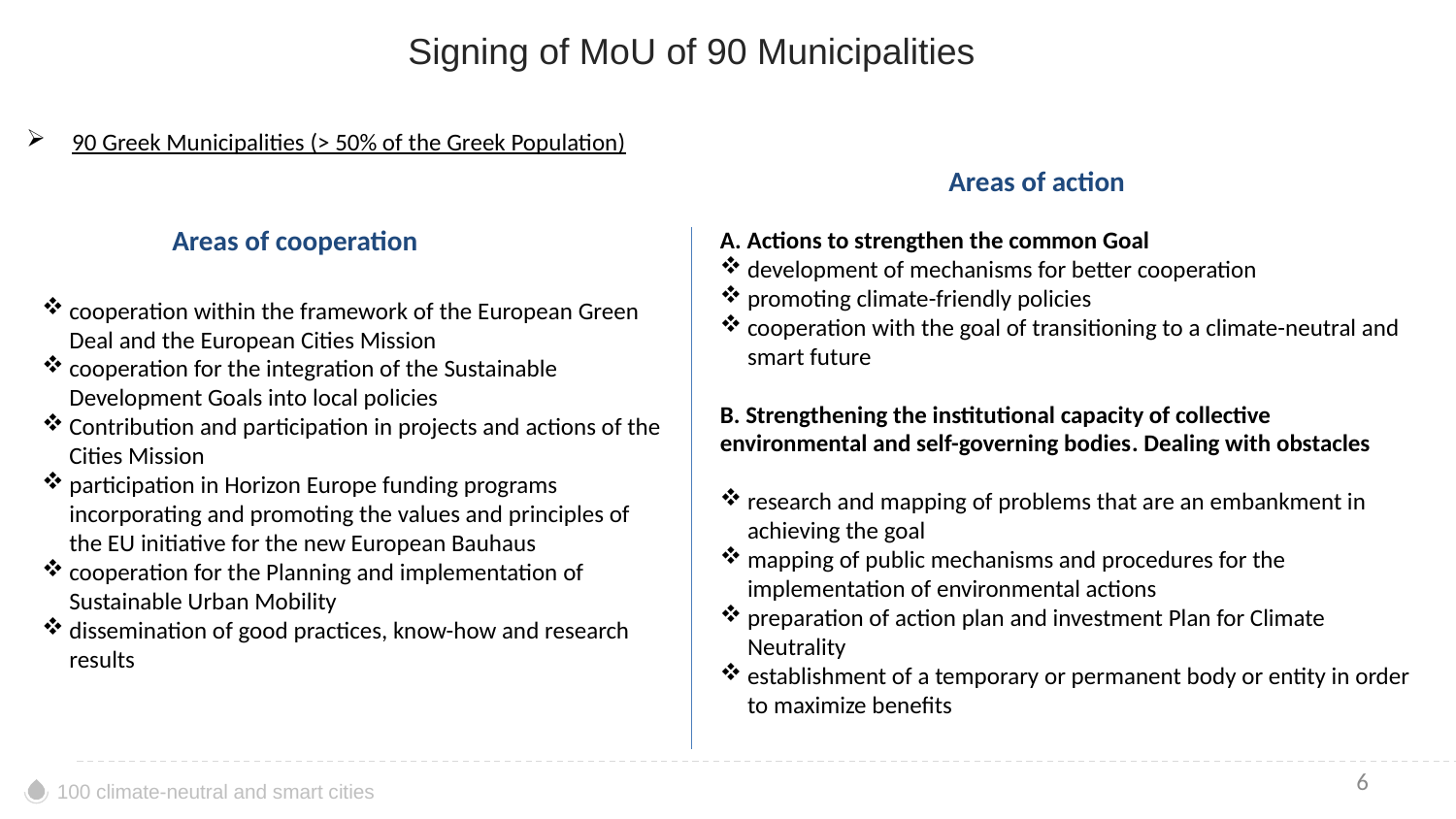

Signing of MoU of 90 Municipalities
90 Greek Municipalities (> 50% of the Greek Population)
Areas of action
Areas of cooperation
Α. Actions to strengthen the common Goal
development of mechanisms for better cooperation
promoting climate-friendly policies
cooperation with the goal of transitioning to a climate-neutral and smart future

Β. Strengthening the institutional capacity of collective environmental and self-governing bodies. Dealing with obstacles

research and mapping of problems that are an embankment in achieving the goal
mapping of public mechanisms and procedures for the implementation of environmental actions
preparation of action plan and investment Plan for Climate Neutrality
establishment of a temporary or permanent body or entity in order to maximize benefits
cooperation within the framework of the European Green Deal and the European Cities Mission
cooperation for the integration of the Sustainable Development Goals into local policies
Contribution and participation in projects and actions of the Cities Mission
participation in Horizon Europe funding programs incorporating and promoting the values and principles of the EU initiative for the new European Bauhaus
cooperation for the Planning and implementation of Sustainable Urban Mobility
dissemination of good practices, know-how and research results
6
100 climate-neutral and smart cities